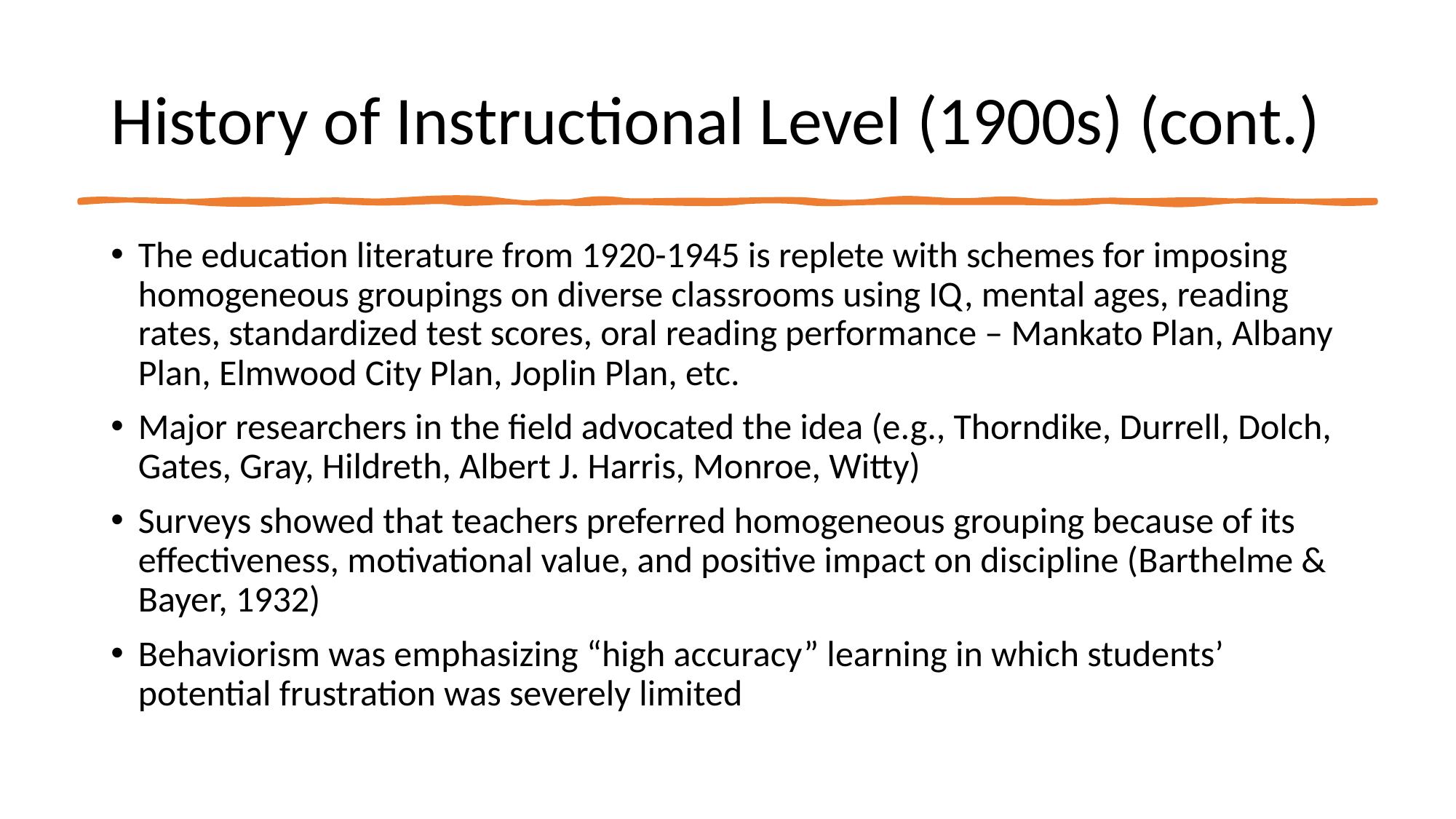

# History of Instructional Level (1900s) (cont.)

The education literature from 1920-1945 is replete with schemes for imposing homogeneous groupings on diverse classrooms using IQ, mental ages, reading rates, standardized test scores, oral reading performance – Mankato Plan, Albany Plan, Elmwood City Plan, Joplin Plan, etc.
Major researchers in the field advocated the idea (e.g., Thorndike, Durrell, Dolch, Gates, Gray, Hildreth, Albert J. Harris, Monroe, Witty)
Surveys showed that teachers preferred homogeneous grouping because of its effectiveness, motivational value, and positive impact on discipline (Barthelme & Bayer, 1932)
Behaviorism was emphasizing “high accuracy” learning in which students’ potential frustration was severely limited